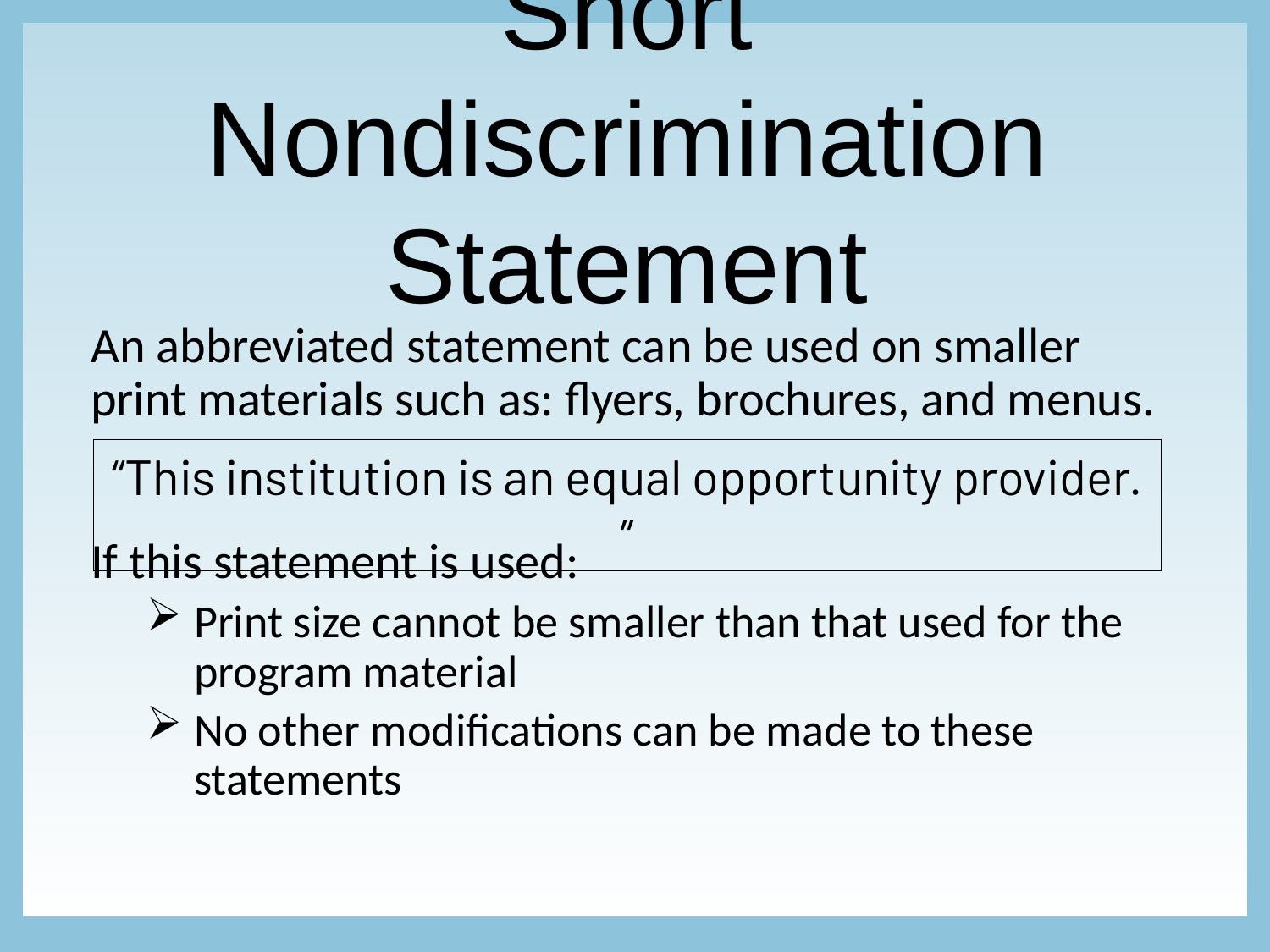

Short Nondiscrimination Statement

An abbreviated statement can be used on smaller print materials such as: flyers, brochures, and menus.

If this statement is used:
Print size cannot be smaller than that used for the program material
No other modifications can be made to these statements

“This institution is an equal opportunity provider. ”